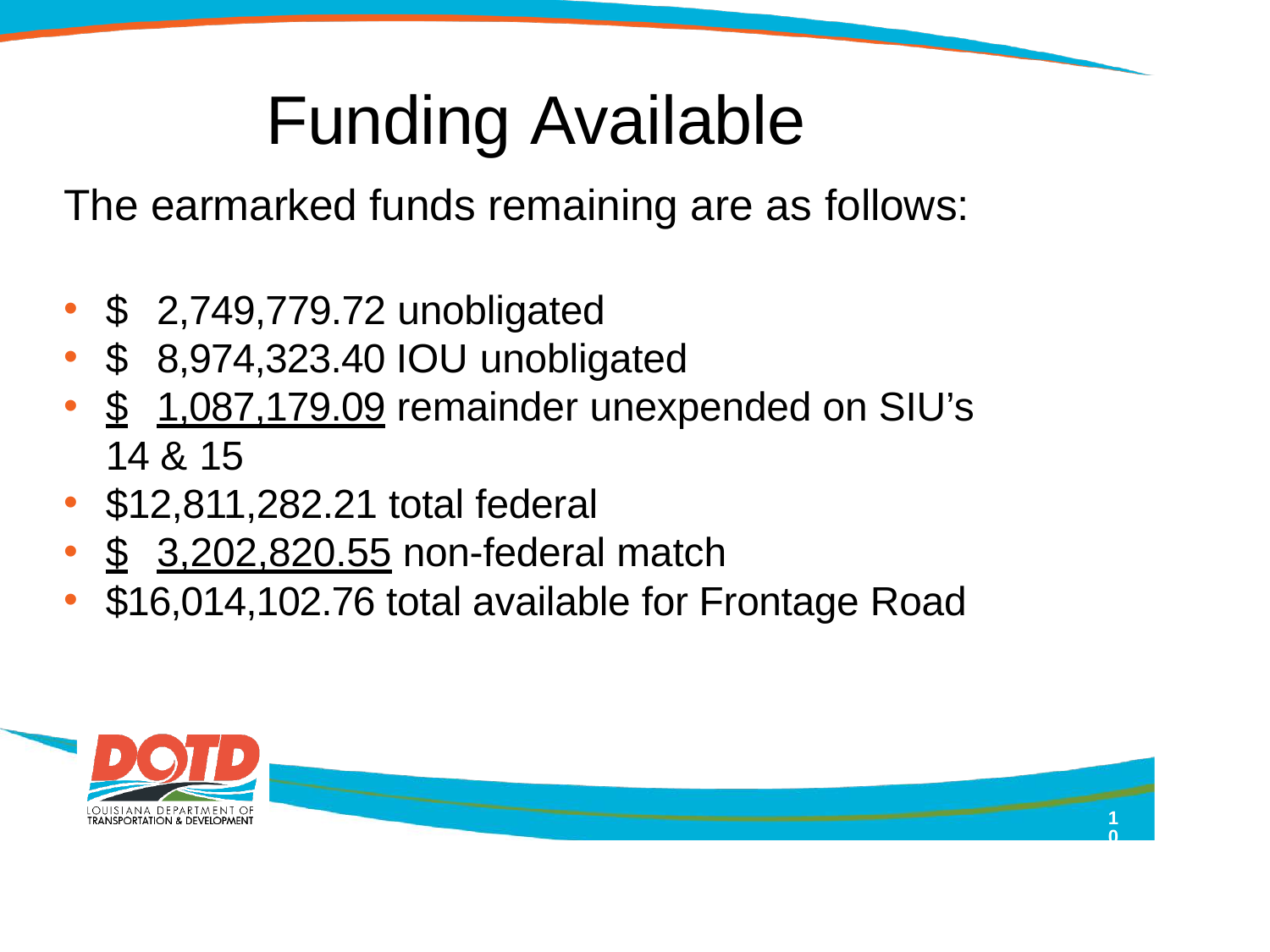

# Funding Available
The earmarked funds remaining are as follows:

$	2,749,779.72 unobligated
$	8,974,323.40 IOU unobligated
$	1,087,179.09 remainder unexpended on SIU’s 14 & 15
$12,811,282.21 total federal
$	3,202,820.55 non-federal match
$16,014,102.76 total available for Frontage Road
10